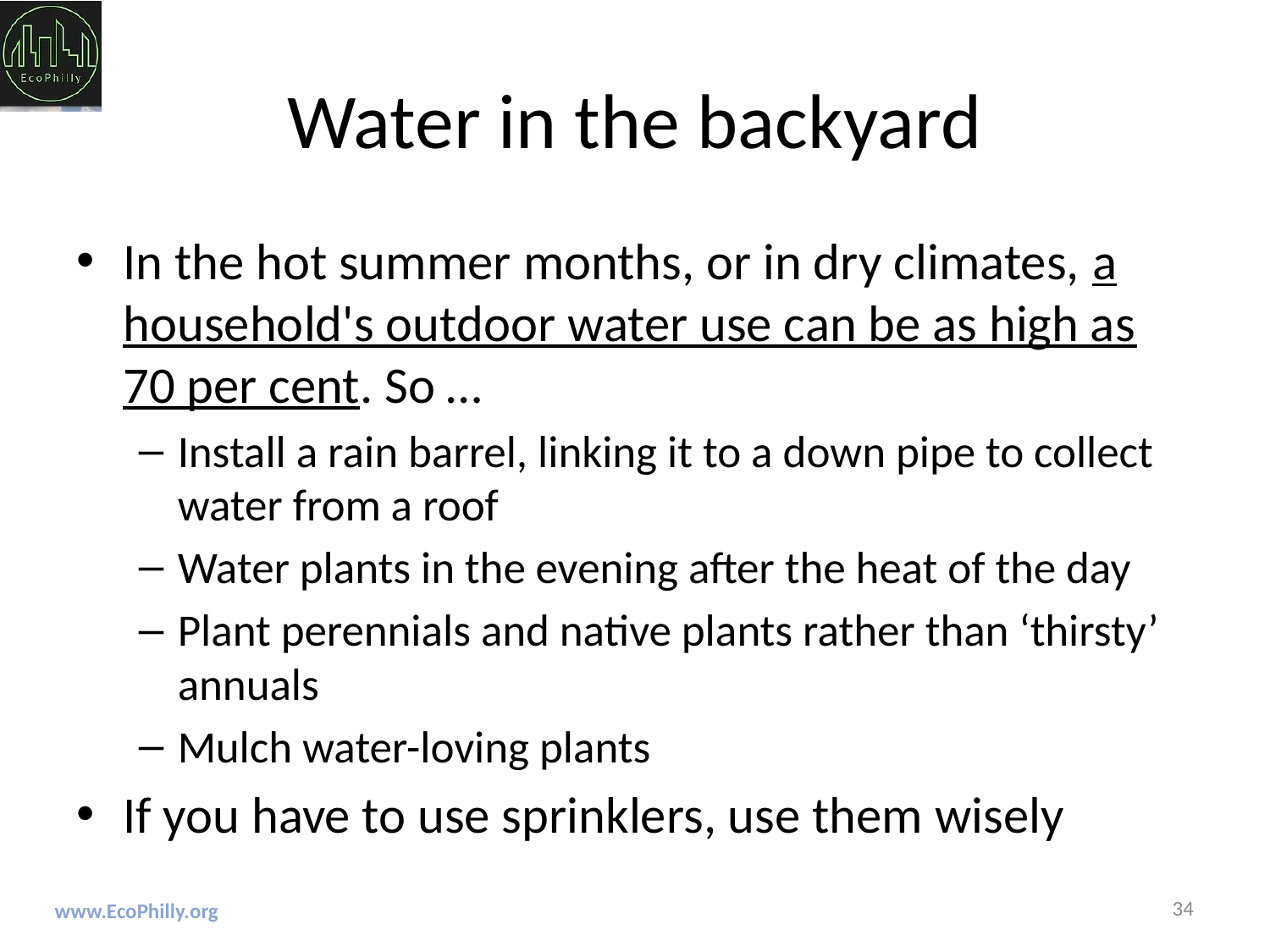

# Water in the backyard
In the hot summer months, or in dry climates, a household's outdoor water use can be as high as 70 per cent. So …
Install a rain barrel, linking it to a down pipe to collect water from a roof
Water plants in the evening after the heat of the day
Plant perennials and native plants rather than ‘thirsty’ annuals
Mulch water-loving plants
If you have to use sprinklers, use them wisely

34
www.EcoPhilly.org